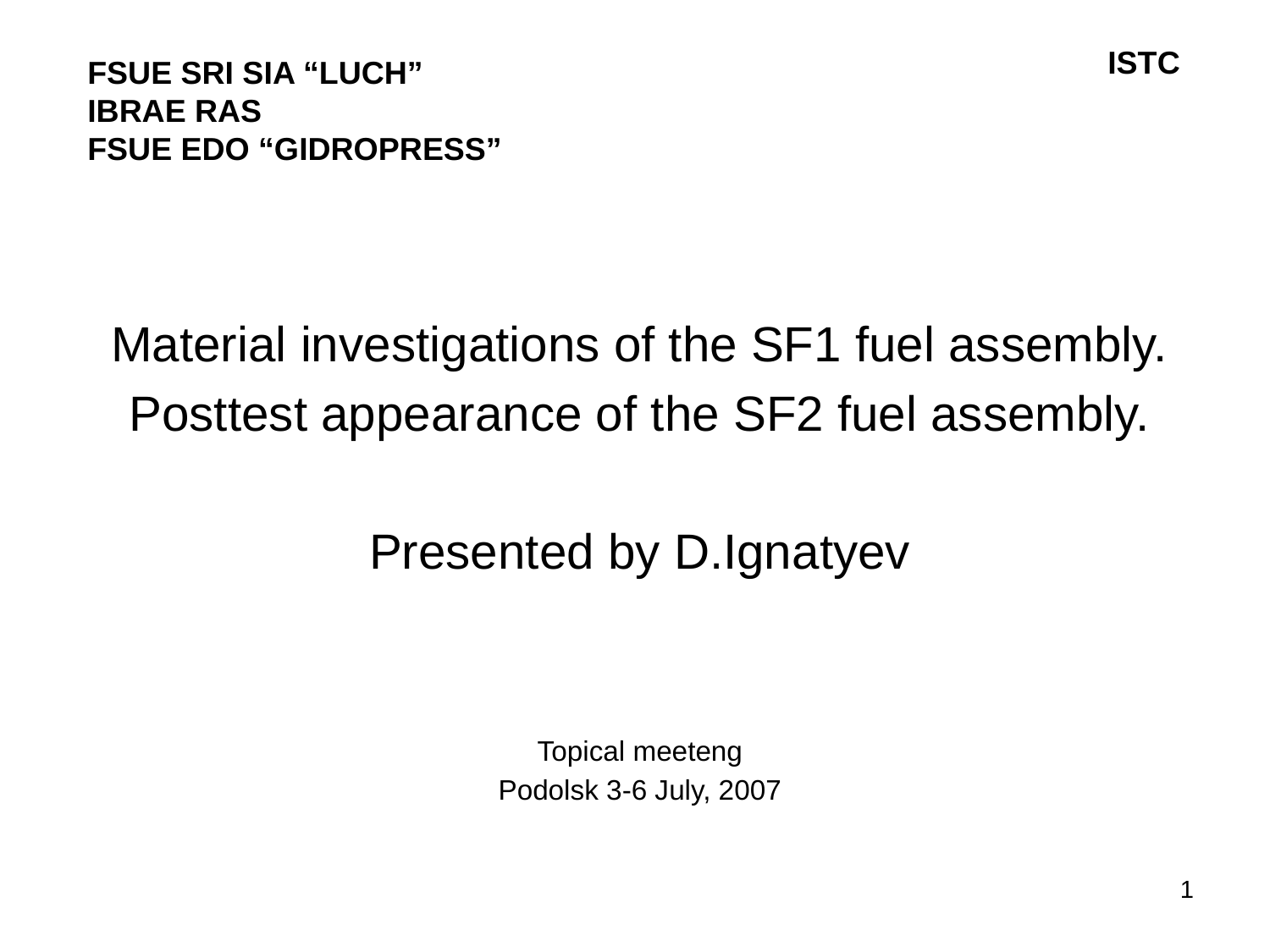

ISTC
FSUE SRI SIA “LUCH”
IBRAE RAS
FSUE EDO “GIDROPRESS”
Material investigations of the SF1 fuel assembly.
Posttest appearance of the SF2 fuel assembly.

Presented by D.Ignatyev

Topical meeteng
Podolsk 3-6 July, 2007
1